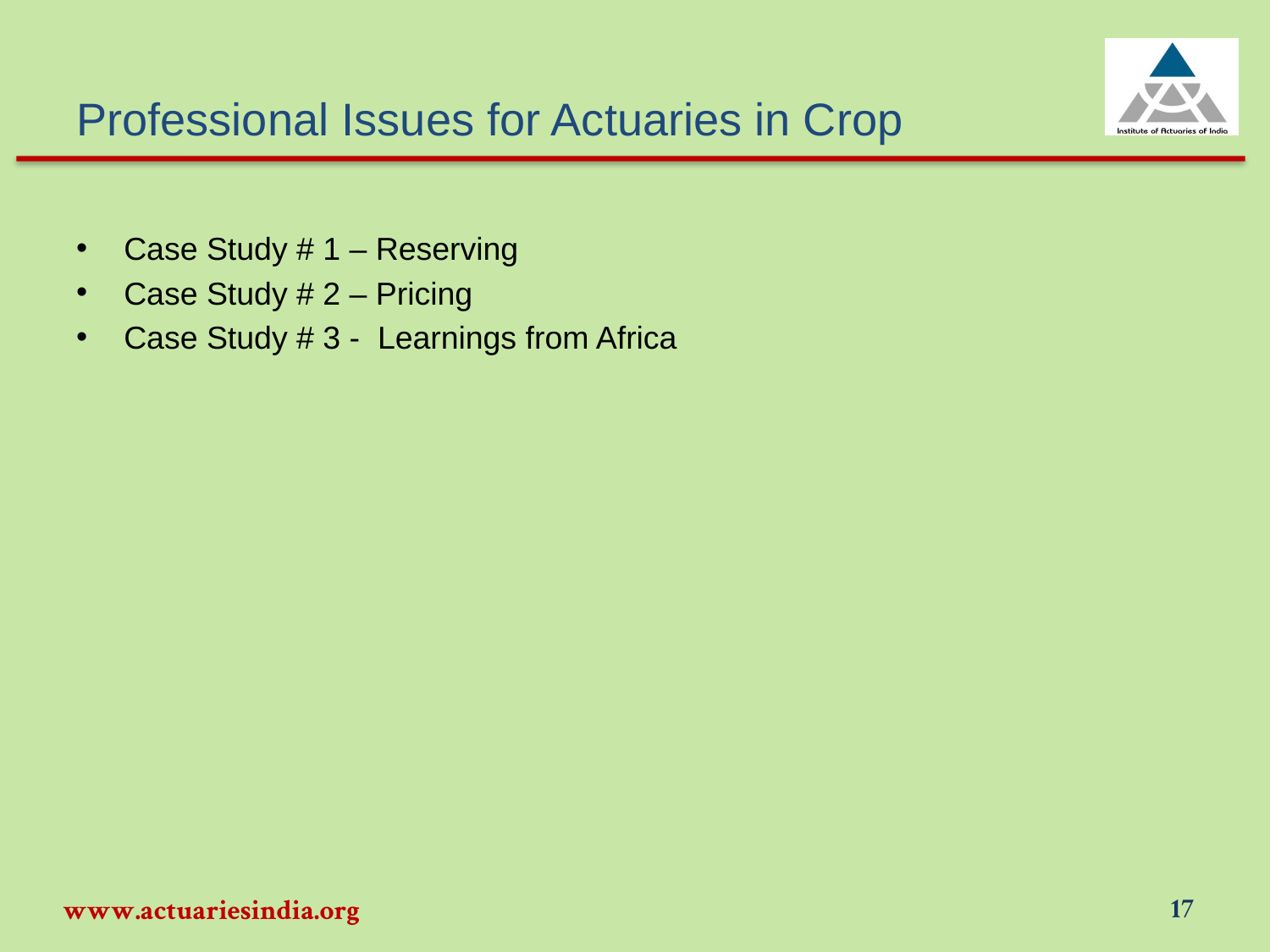

# Professional Issues for Actuaries in Crop
Case Study # 1 – Reserving
Case Study # 2 – Pricing
Case Study # 3 -  Learnings from Africa

www.actuariesindia.org
17